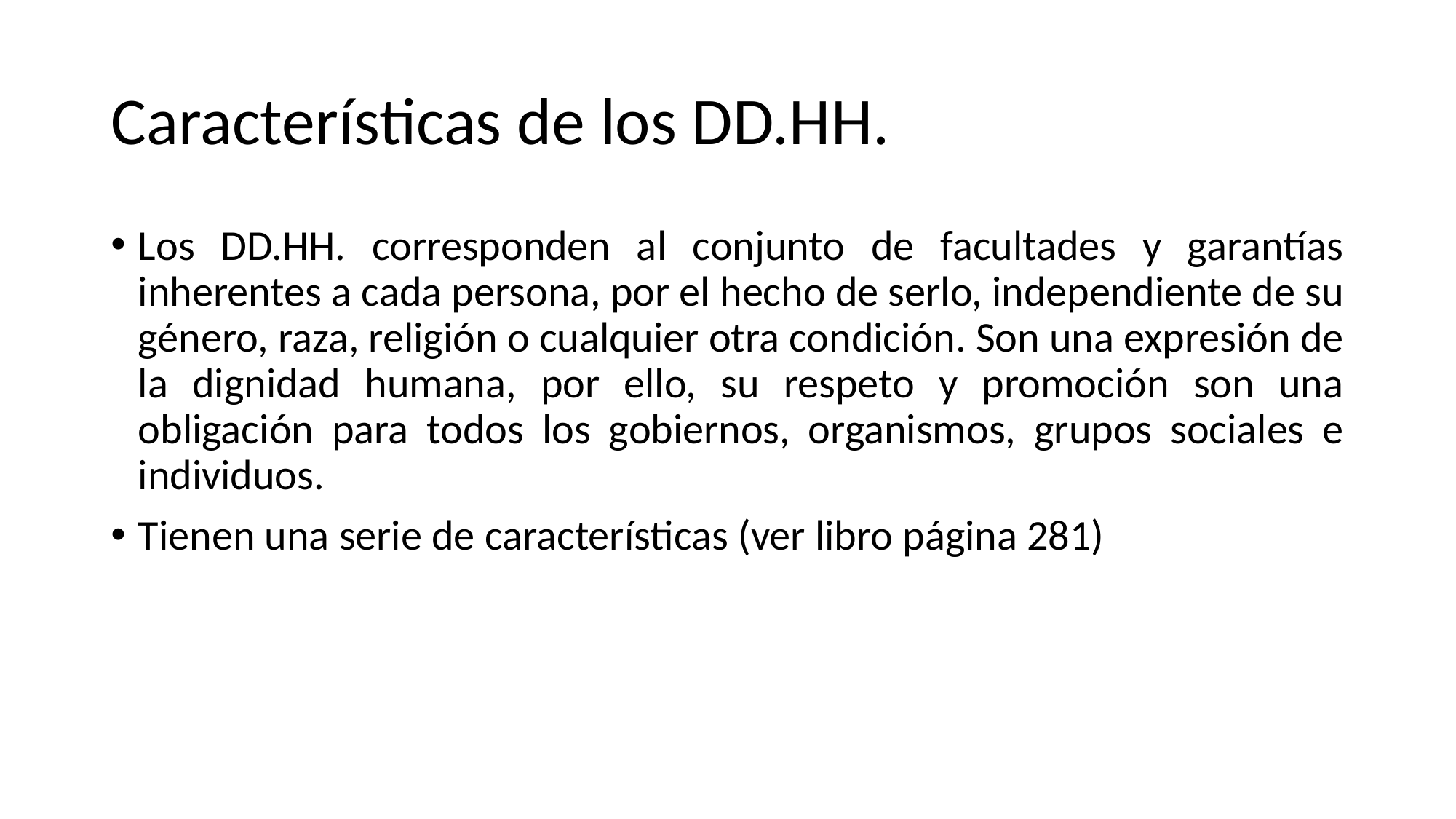

# Características de los DD.HH.
Los DD.HH. corresponden al conjunto de facultades y garantías inherentes a cada persona, por el hecho de serlo, independiente de su género, raza, religión o cualquier otra condición. Son una expresión de la dignidad humana, por ello, su respeto y promoción son una obligación para todos los gobiernos, organismos, grupos sociales e individuos.
Tienen una serie de características (ver libro página 281)